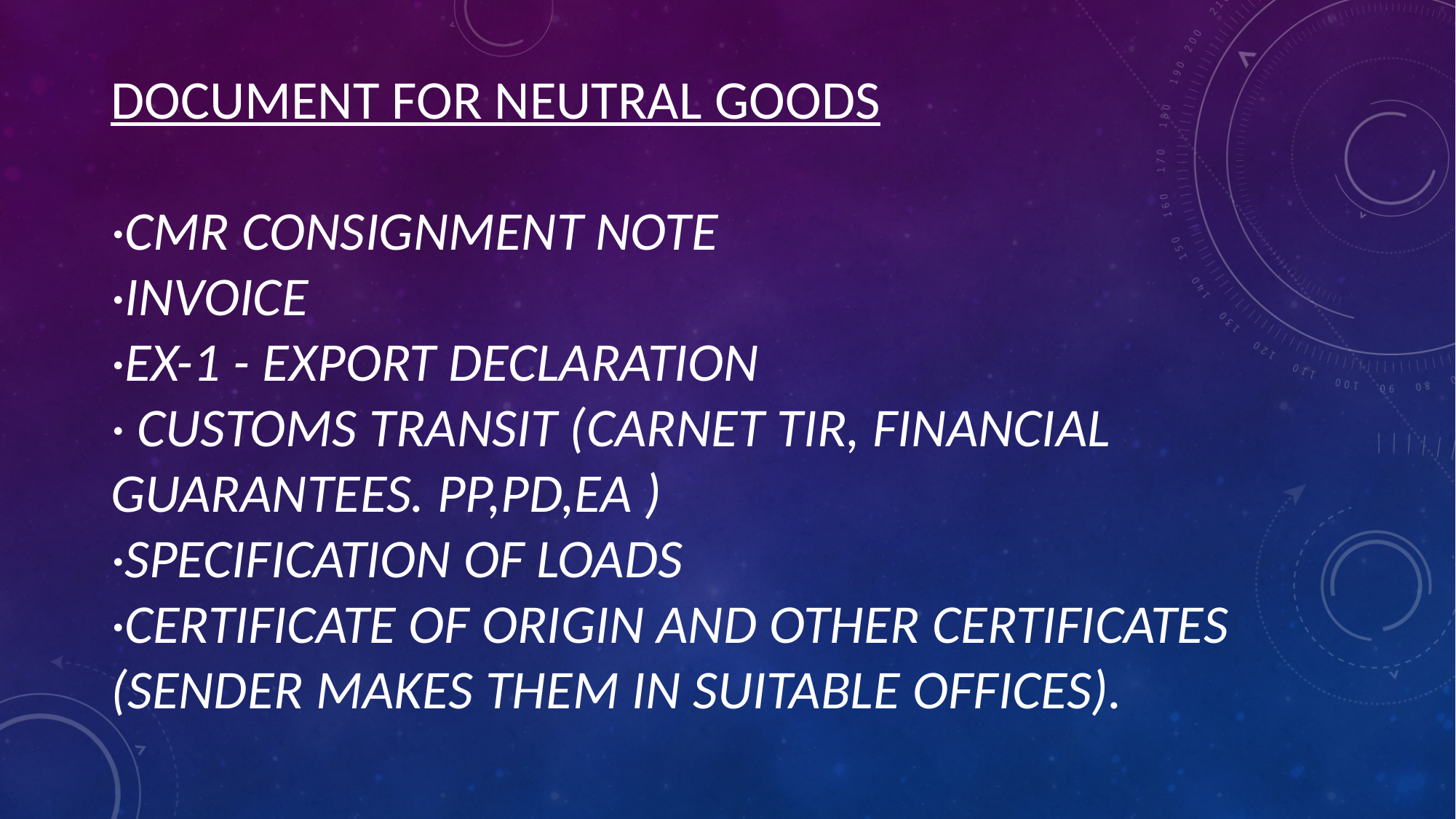

# DOCUMENT FOR NEUTRAL GOODS ·CMR consignment note ·Invoice ·EX-1 - export declaration  · Customs Transit (Сarnet TIR, financial guarantees. PP,PD,EA ) ·Specification of loads ·Certificate of origin and other certificates (sender makes them in suitable offices).